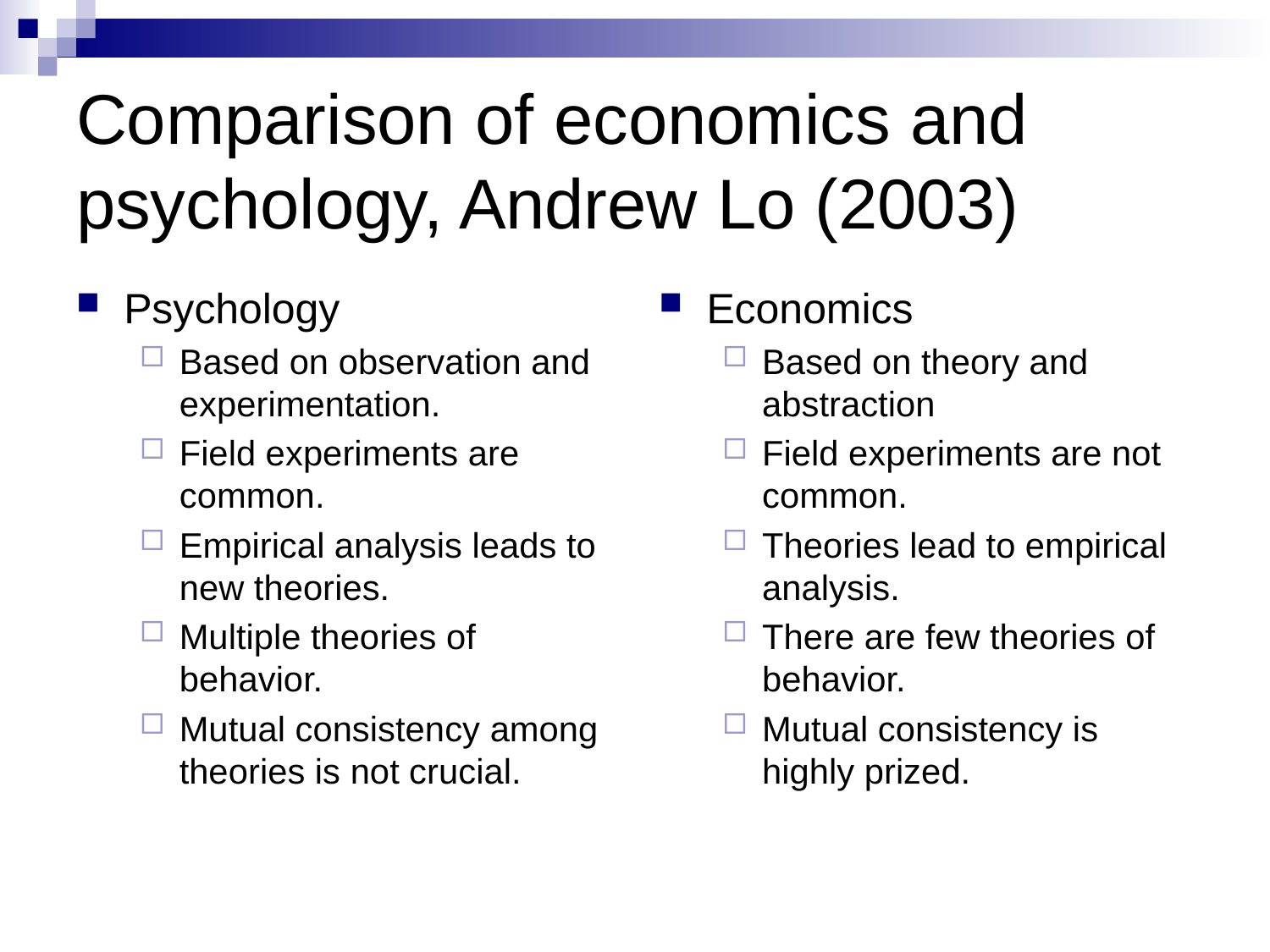

# Comparison of economics and psychology, Andrew Lo (2003)
Psychology
Based on observation and experimentation.
Field experiments are common.
Empirical analysis leads to new theories.
Multiple theories of behavior.
Mutual consistency among theories is not crucial.
Economics
Based on theory and abstraction
Field experiments are not common.
Theories lead to empirical analysis.
There are few theories of behavior.
Mutual consistency is highly prized.